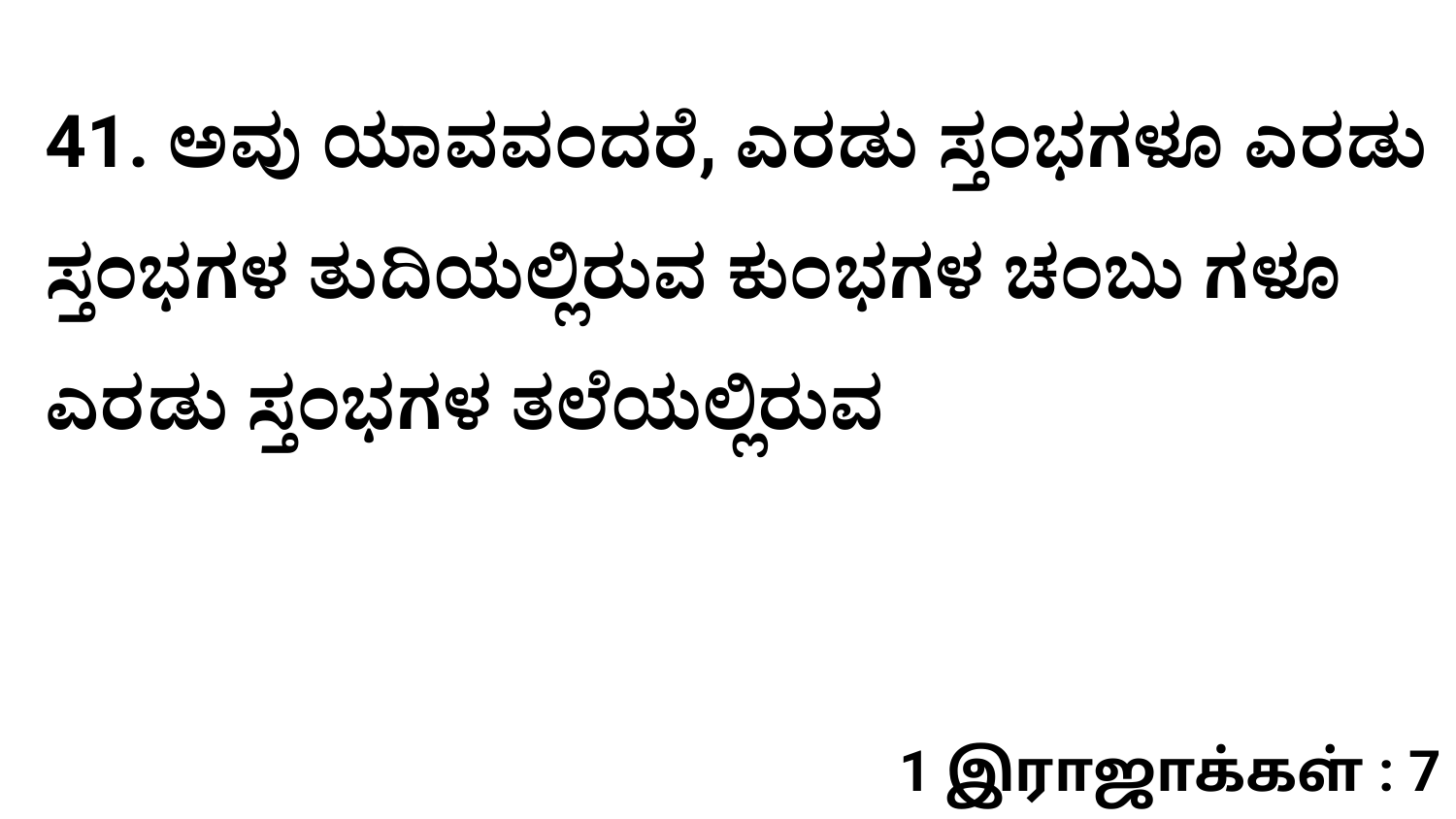

41. ಅವು ಯಾವವಂದರೆ, ಎರಡು ಸ್ತಂಭಗಳೂ ಎರಡು ಸ್ತಂಭಗಳ ತುದಿಯಲ್ಲಿರುವ ಕುಂಭಗಳ ಚಂಬು ಗಳೂ ಎರಡು ಸ್ತಂಭಗಳ ತಲೆಯಲ್ಲಿರುವ
1 இராஜாக்கள் : 7